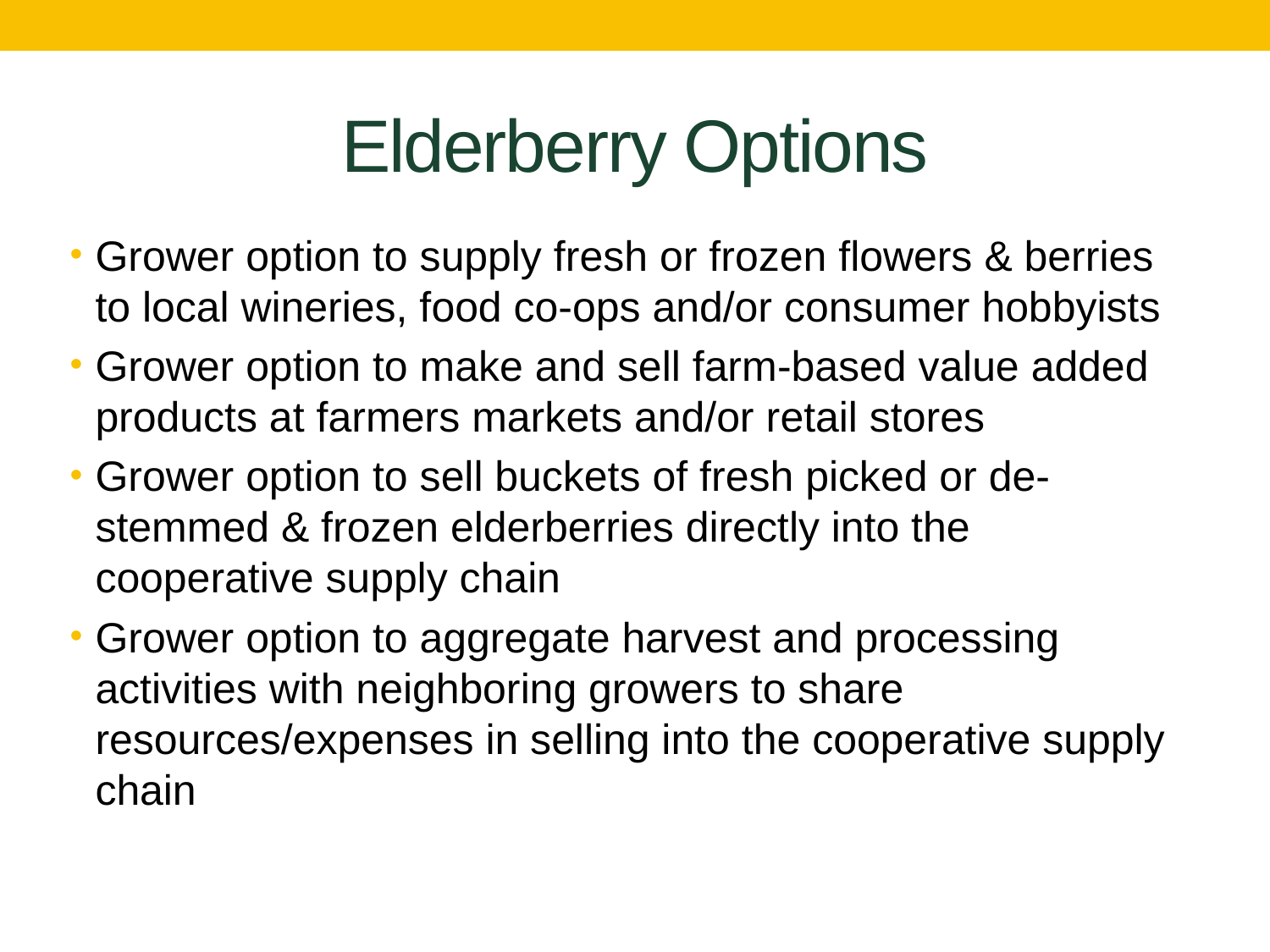

# Elderberry Options
Grower option to supply fresh or frozen flowers & berries to local wineries, food co-ops and/or consumer hobbyists
Grower option to make and sell farm-based value added products at farmers markets and/or retail stores
Grower option to sell buckets of fresh picked or de-stemmed & frozen elderberries directly into the cooperative supply chain
Grower option to aggregate harvest and processing activities with neighboring growers to share resources/expenses in selling into the cooperative supply chain